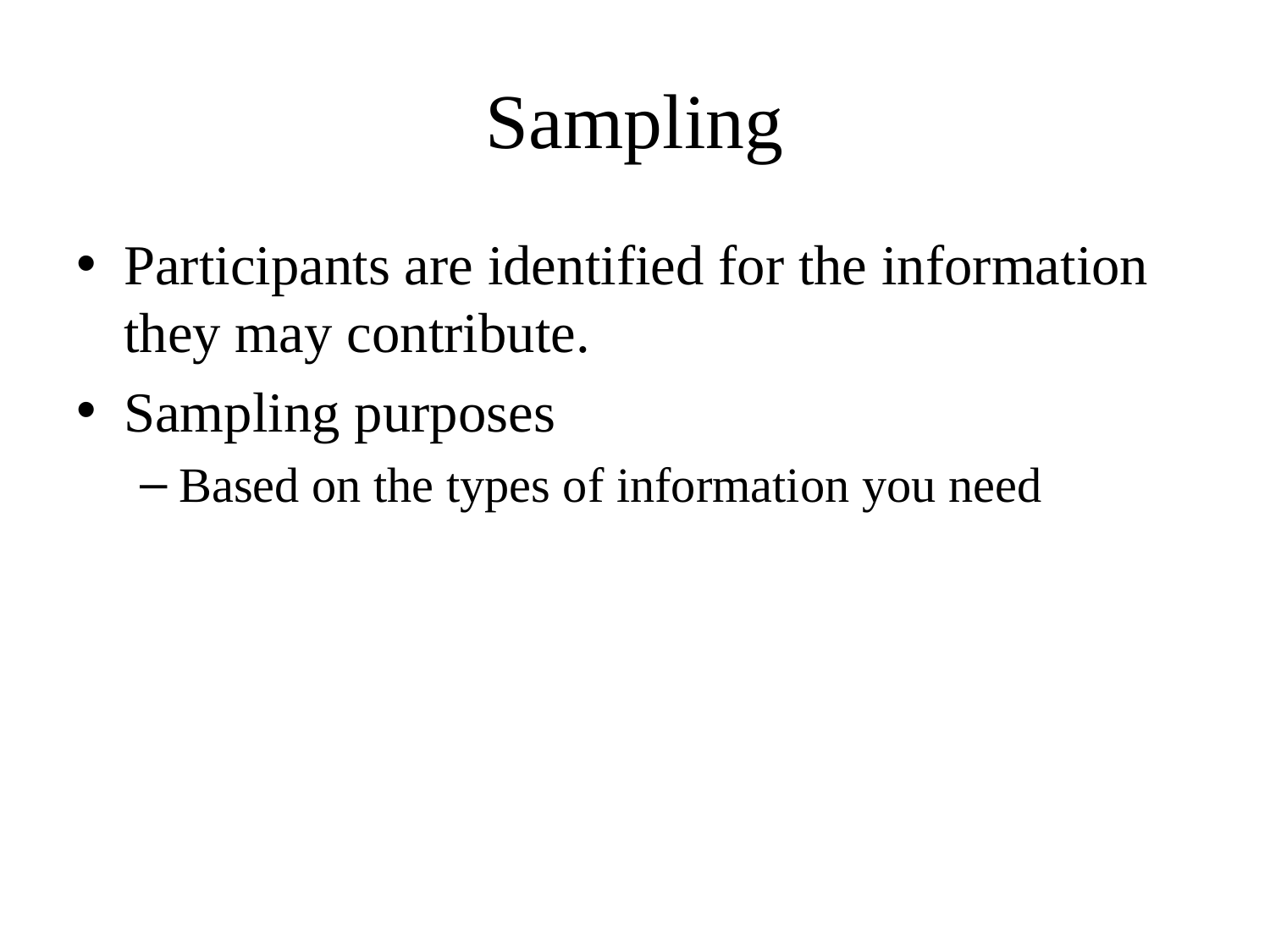

# Sampling
Participants are identified for the information they may contribute.
Sampling purposes
Based on the types of information you need